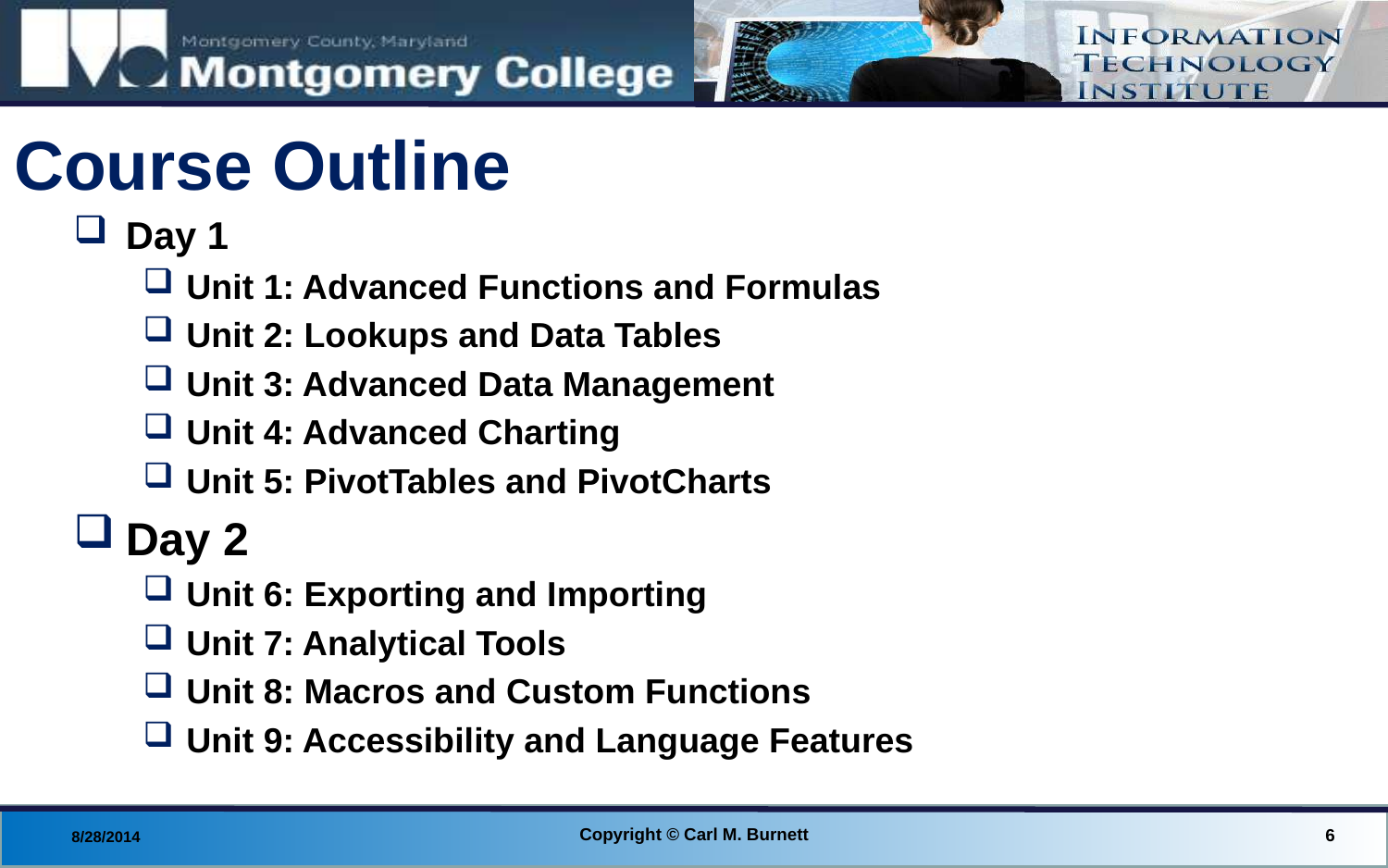

# Course Outline
Day 1
Unit 1: Advanced Functions and Formulas
Unit 2: Lookups and Data Tables
Unit 3: Advanced Data Management
Unit 4: Advanced Charting
Unit 5: PivotTables and PivotCharts
Day 2
Unit 6: Exporting and Importing
Unit 7: Analytical Tools
Unit 8: Macros and Custom Functions
Unit 9: Accessibility and Language Features
Copyright © Carl M. Burnett
6
8/28/2014